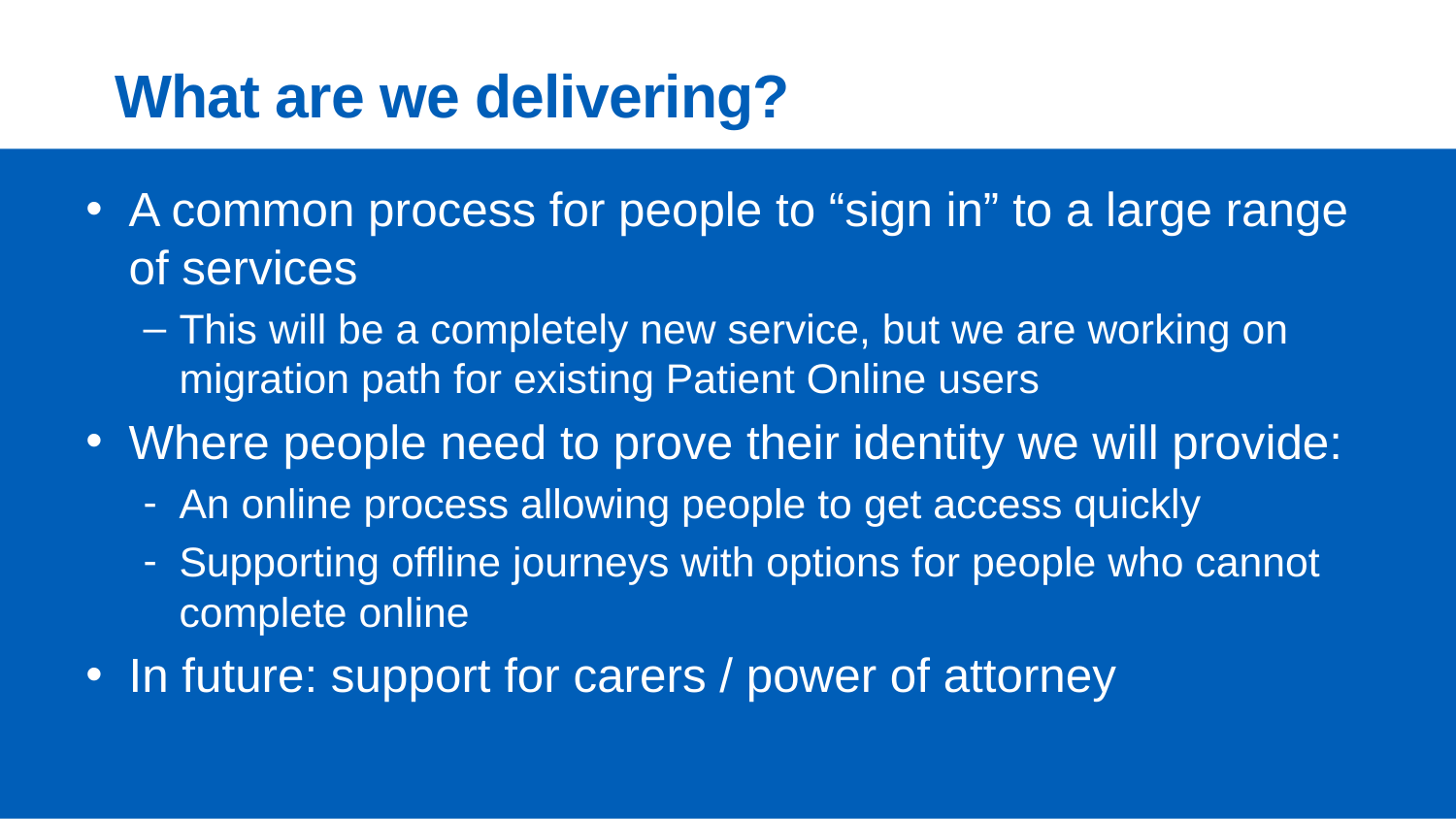

# What are we delivering?
A common process for people to “sign in” to a large range of services
This will be a completely new service, but we are working on migration path for existing Patient Online users
Where people need to prove their identity we will provide:
An online process allowing people to get access quickly
Supporting offline journeys with options for people who cannot complete online
In future: support for carers / power of attorney